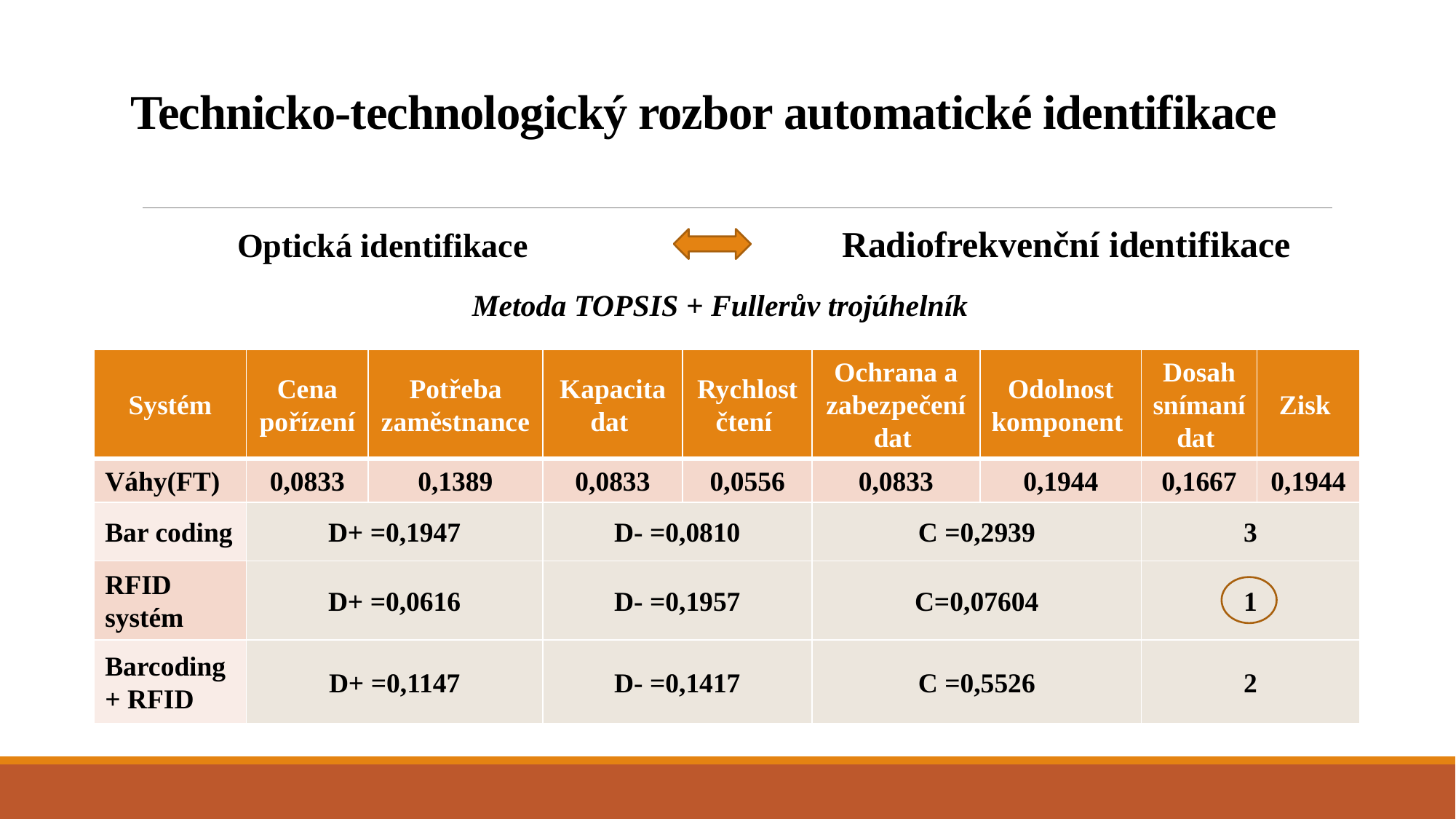

# Technicko-technologický rozbor automatické identifikace
Radiofrekvenční identifikace
Optická identifikace

Metoda TOPSIS + Fullerův trojúhelník
| Systém | Cena pořízení | Potřeba zaměstnance | Kapacita dat | Rychlost čtení | Ochrana a zabezpečení dat | Odolnost komponent | Dosah snímaní dat | Zisk |
| --- | --- | --- | --- | --- | --- | --- | --- | --- |
| Váhy(FT) | 0,0833 | 0,1389 | 0,0833 | 0,0556 | 0,0833 | 0,1944 | 0,1667 | 0,1944 |
| Bar coding | D+ =0,1947 |  | D- =0,0810 |  | C =0,2939 |  | 3 |  |
| RFID systém | D+ =0,0616 |  | D- =0,1957 |  | C=0,07604 |  | 1 |  |
| Barcoding + RFID | D+ =0,1147 |  | D- =0,1417 |  | C =0,5526 |  | 2 |  |